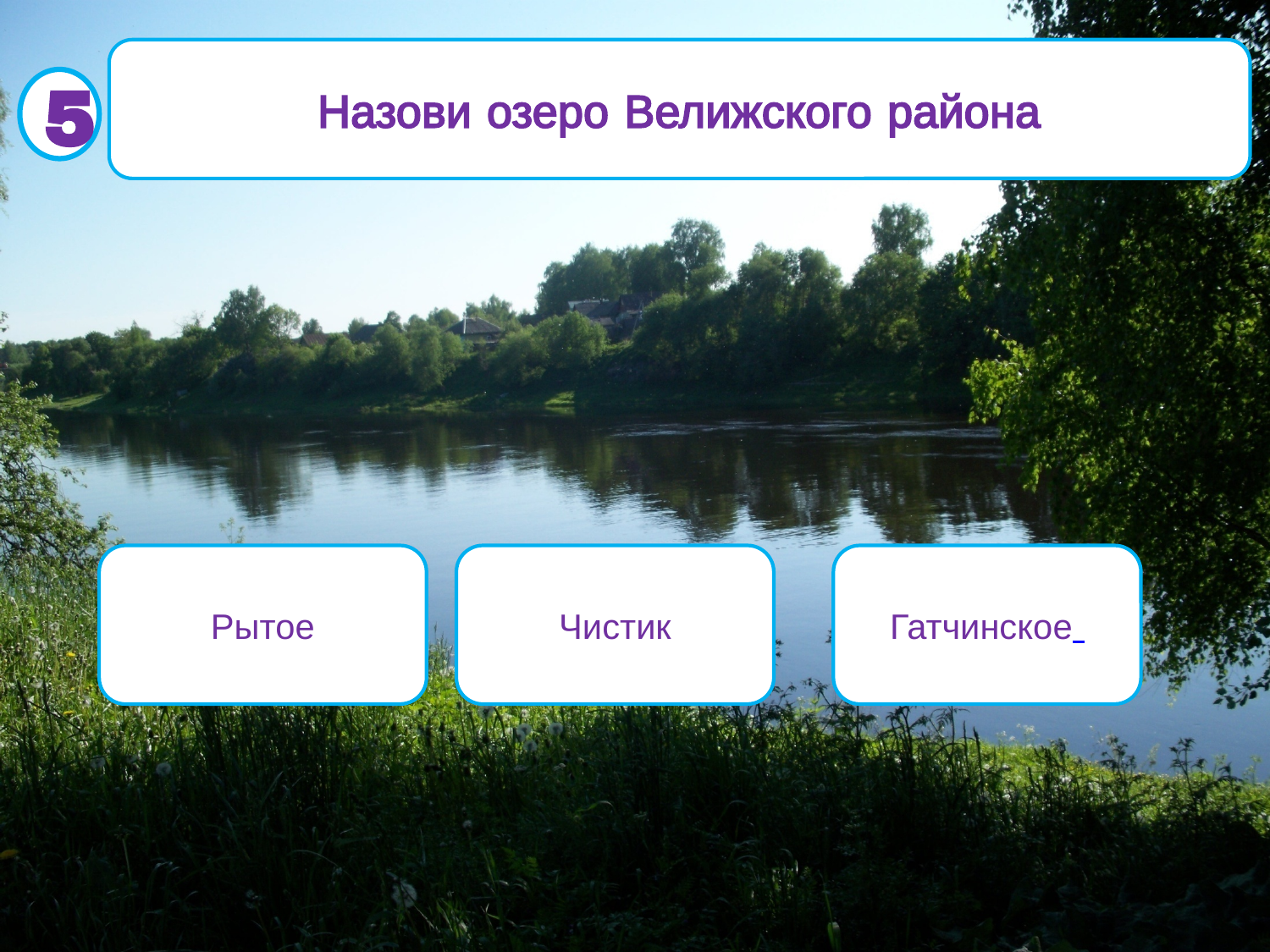

Назови озеро Велижского района
#
5

Рытое
Чистик
Гатчинское